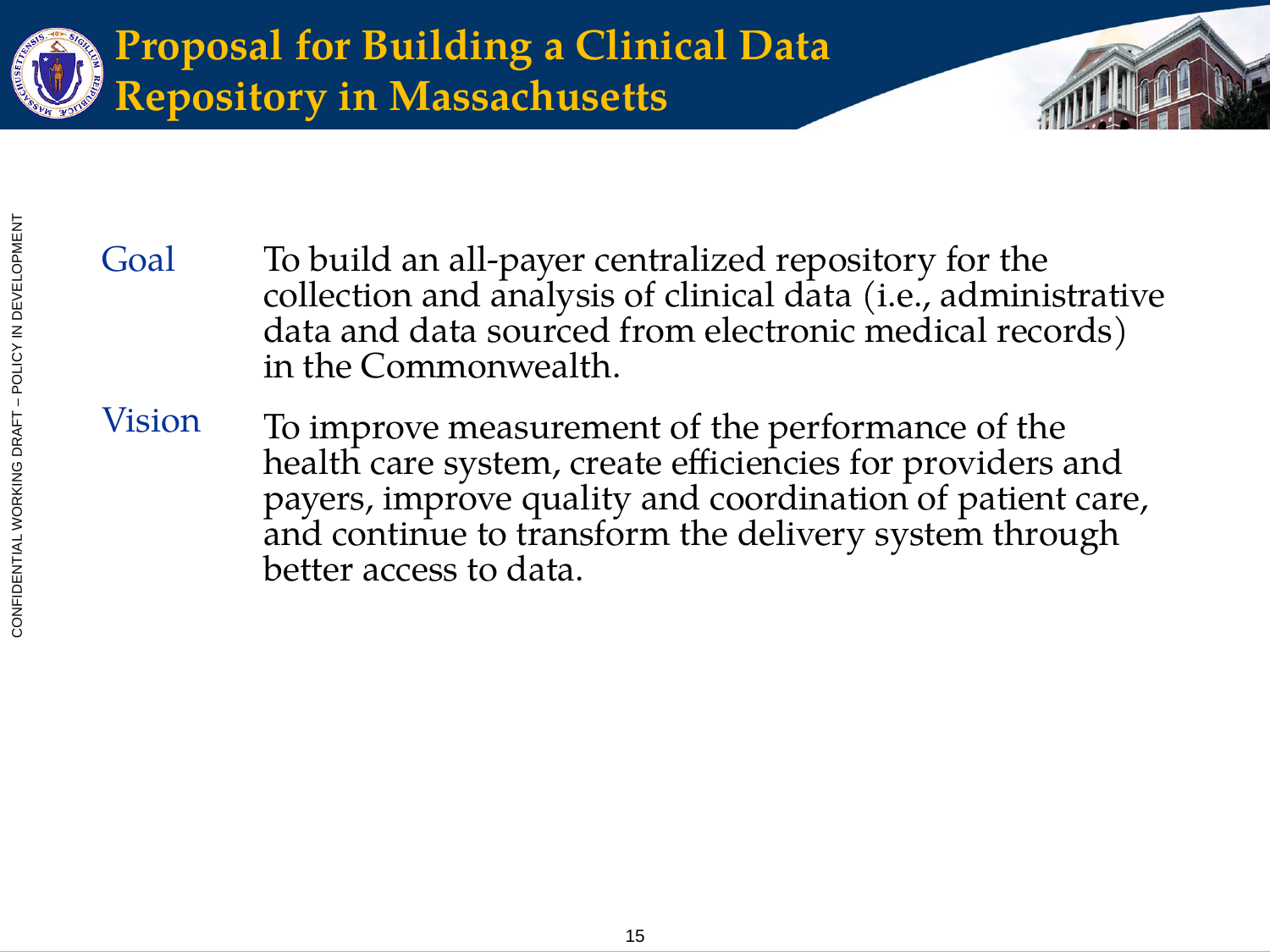

# Proposal for Building a Clinical Data Repository in Massachusetts
| Goal | To build an all-payer centralized repository for the collection and analysis of clinical data (i.e., administrative data and data sourced from electronic medical records) in the Commonwealth. |
| --- | --- |
| Vision | To improve measurement of the performance of the health care system, create efficiencies for providers and payers, improve quality and coordination of patient care, and continue to transform the delivery system through better access to data. |